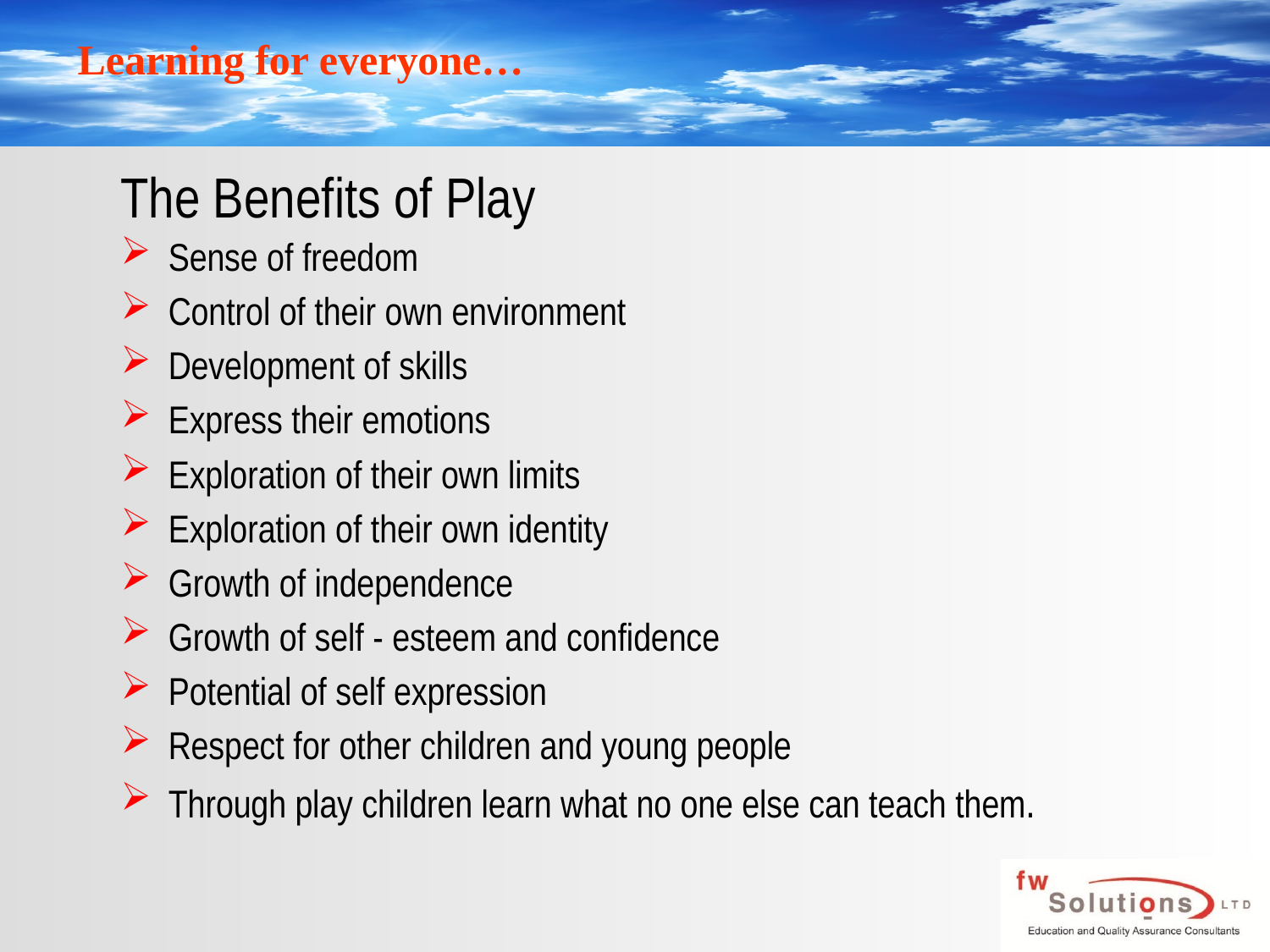

# The Benefits of Play
Sense of freedom
Control of their own environment
Development of skills
Express their emotions
Exploration of their own limits
Exploration of their own identity
Growth of independence
Growth of self - esteem and confidence
Potential of self expression
Respect for other children and young people
Through play children learn what no one else can teach them.